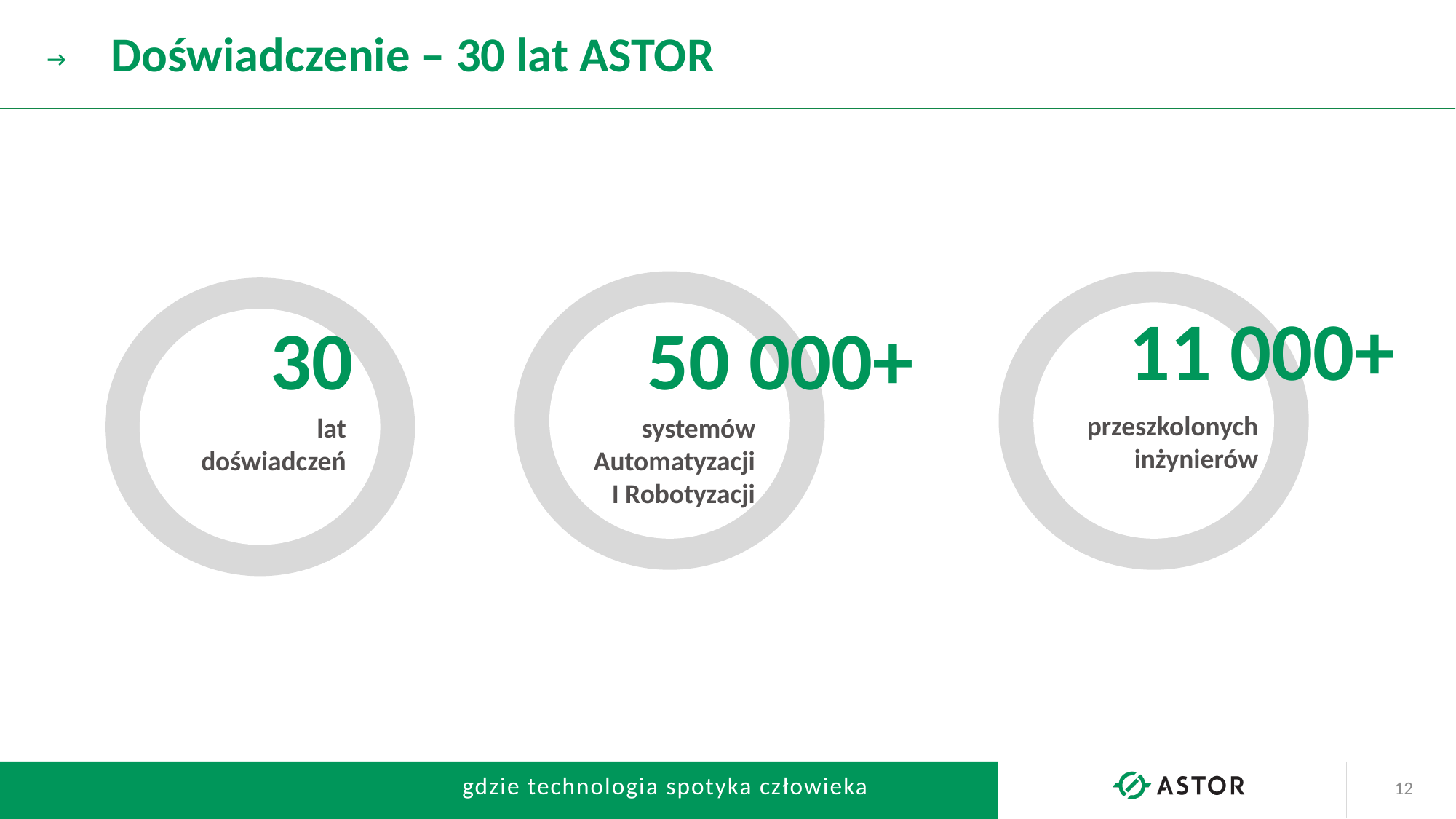

# Doświadczenie – 30 lat ASTOR

50 000+

11 000+

30

przeszkolonych
inżynierów
lat
doświadczeń
systemów
Automatyzacji
I Robotyzacji
12